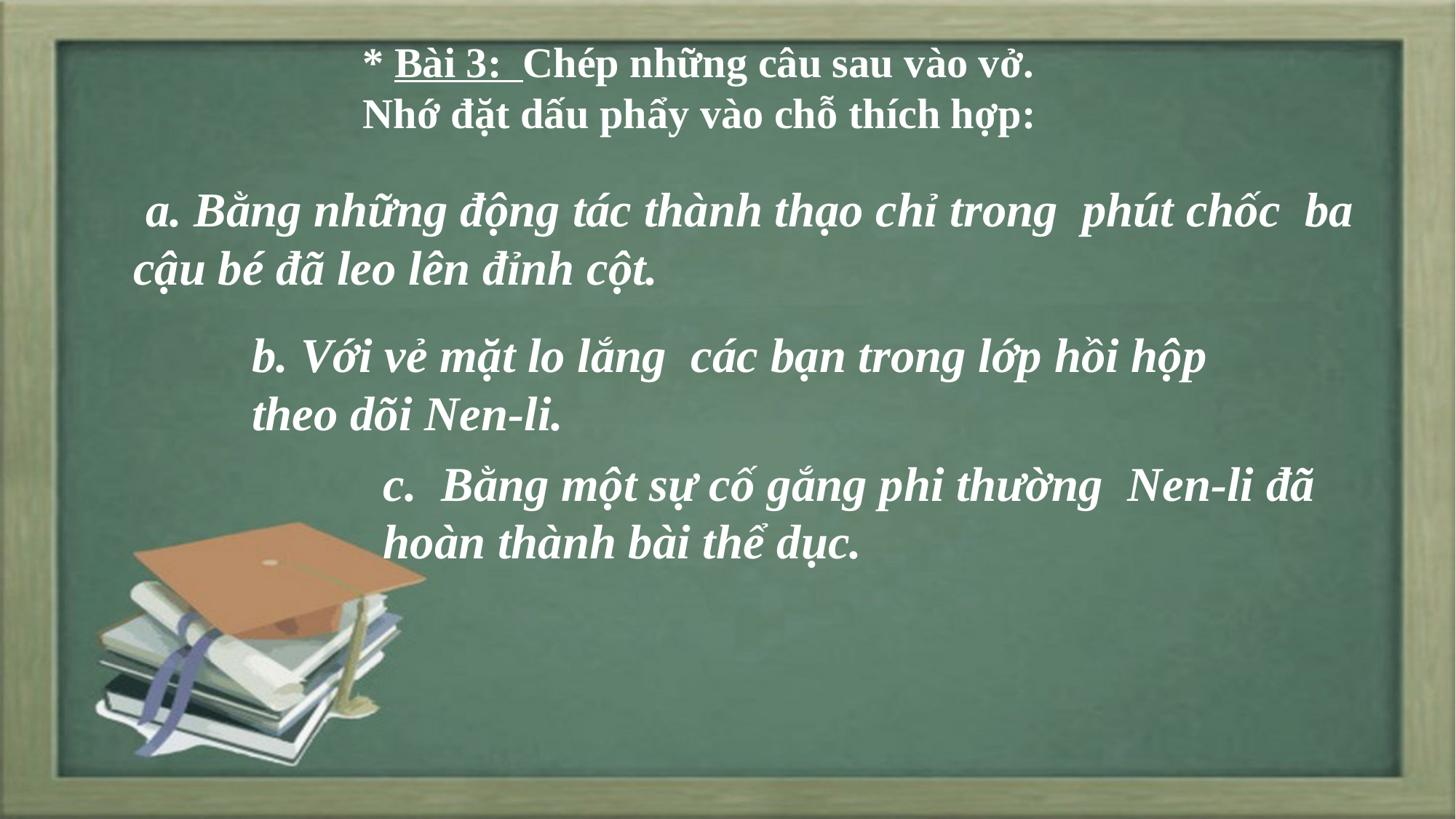

* Bài 3:  Chép những câu sau vào vở. Nhớ đặt dấu phẩy vào chỗ thích hợp:
 a. Bằng những động tác thành thạo chỉ trong  phút chốc  ba cậu bé đã leo lên đỉnh cột.
b. Với vẻ mặt lo lắng  các bạn trong lớp hồi hộp theo dõi Nen-li.
c.  Bằng một sự cố gắng phi thường  Nen-li đã hoàn thành bài thể dục.